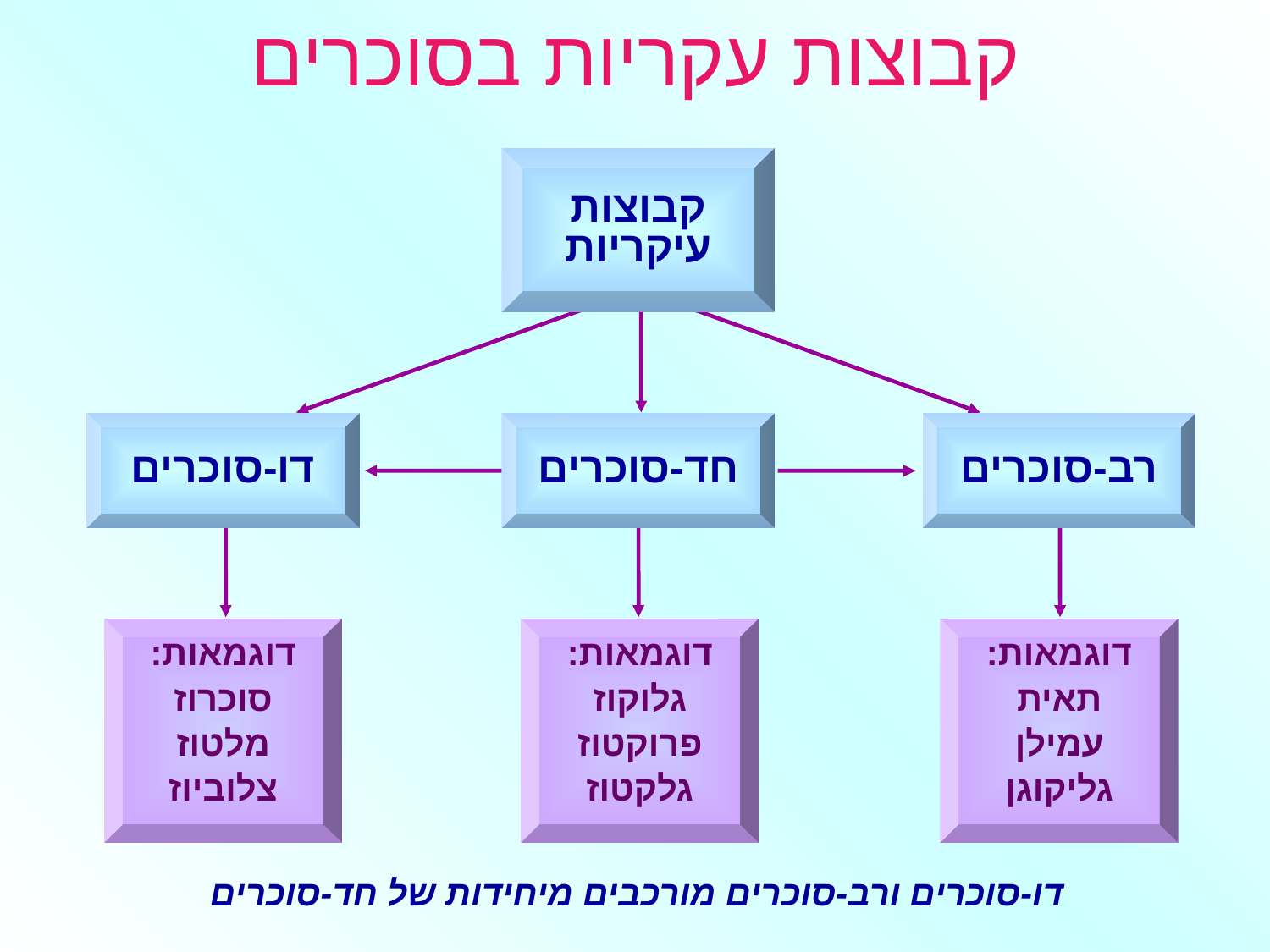

# קבוצות עקריות בסוכרים

קבוצות עיקריות

דו-סוכרים

חד-סוכרים

רב-סוכרים

דוגמאות:
סוכרוז
מלטוז
צלוביוז

דוגמאות:
גלוקוז
פרוקטוז
גלקטוז

דוגמאות:
תאית
עמילן
גליקוגן
דו-סוכרים ורב-סוכרים מורכבים מיחידות של חד-סוכרים